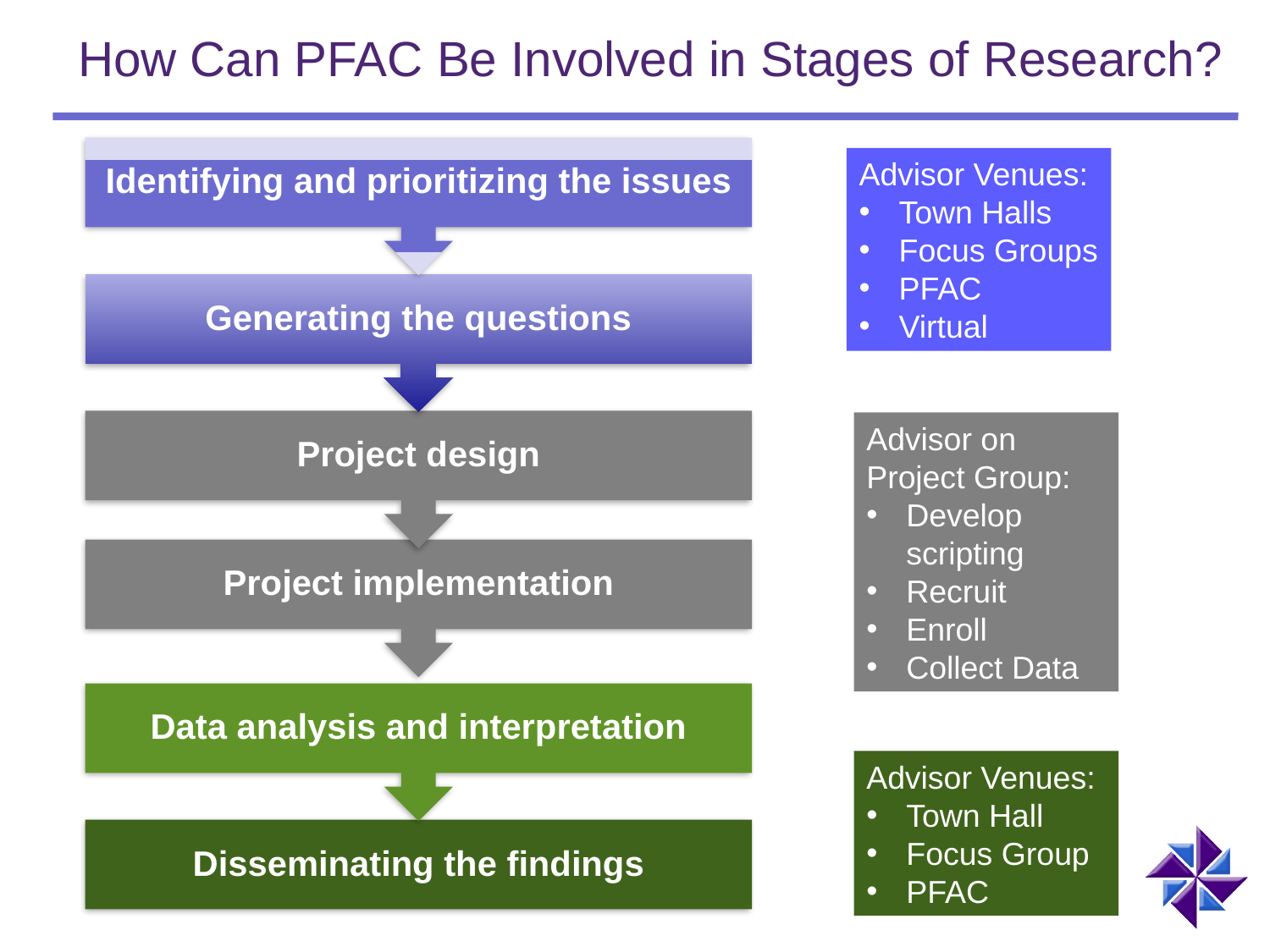

How Can PFAC Be Involved in Stages of Research?

Disseminating the findings
Data analysis and interpretation
Project implementation
Project design
Generating the questions
Identifying and prioritizing the issues
Advisor Venues:
Town Halls
Focus Groups
PFAC
Virtual
Advisor on Project Group:
Develop scripting
Recruit
Enroll
Collect Data
Advisor Venues:
Town Hall
Focus Group
PFAC